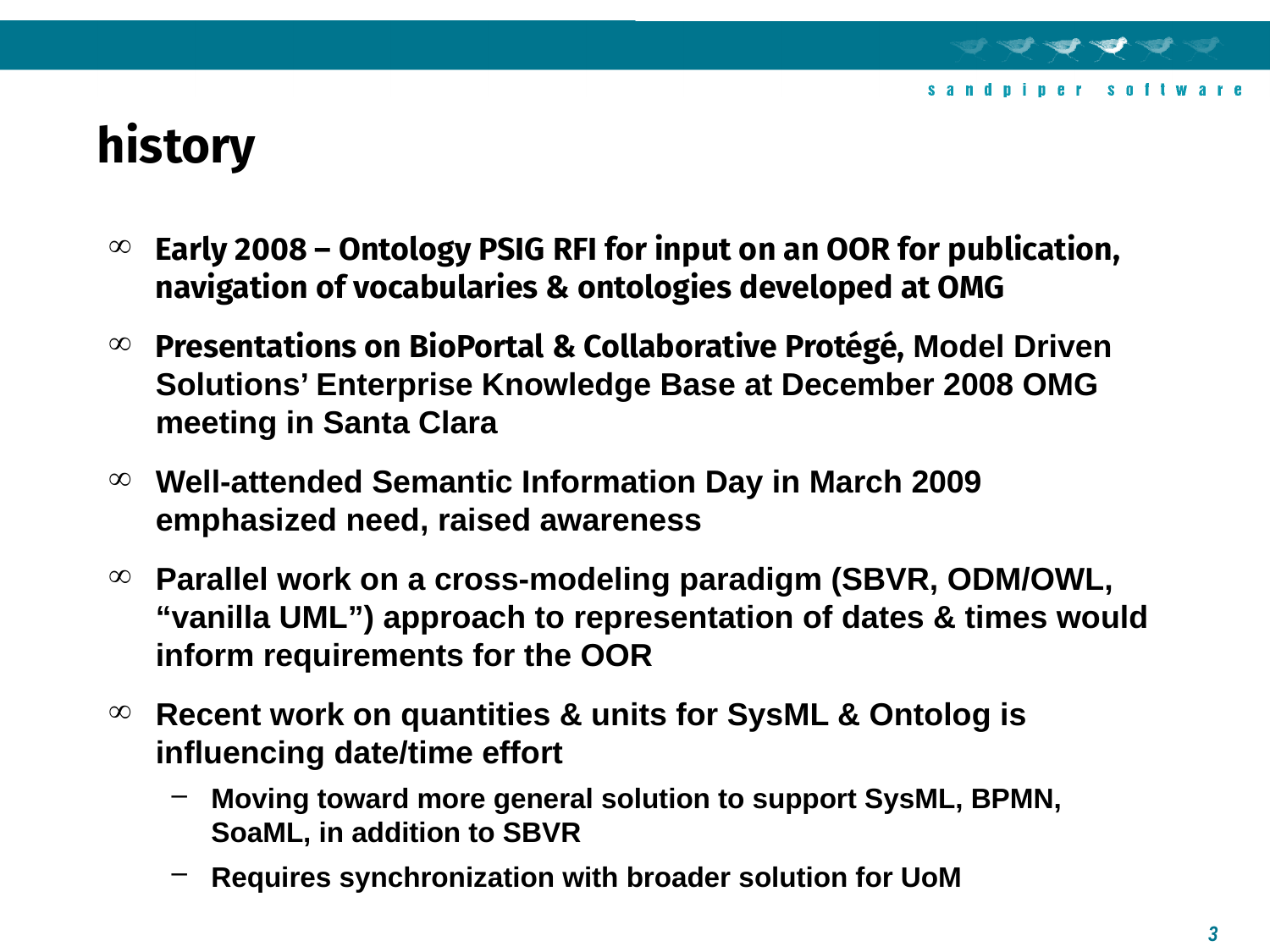

# history
Early 2008 – Ontology PSIG RFI for input on an OOR for publication, navigation of vocabularies & ontologies developed at OMG
Presentations on BioPortal & Collaborative Protégé, Model Driven Solutions’ Enterprise Knowledge Base at December 2008 OMG meeting in Santa Clara
Well-attended Semantic Information Day in March 2009 emphasized need, raised awareness
Parallel work on a cross-modeling paradigm (SBVR, ODM/OWL, “vanilla UML”) approach to representation of dates & times would inform requirements for the OOR
Recent work on quantities & units for SysML & Ontolog is influencing date/time effort
Moving toward more general solution to support SysML, BPMN, SoaML, in addition to SBVR
Requires synchronization with broader solution for UoM